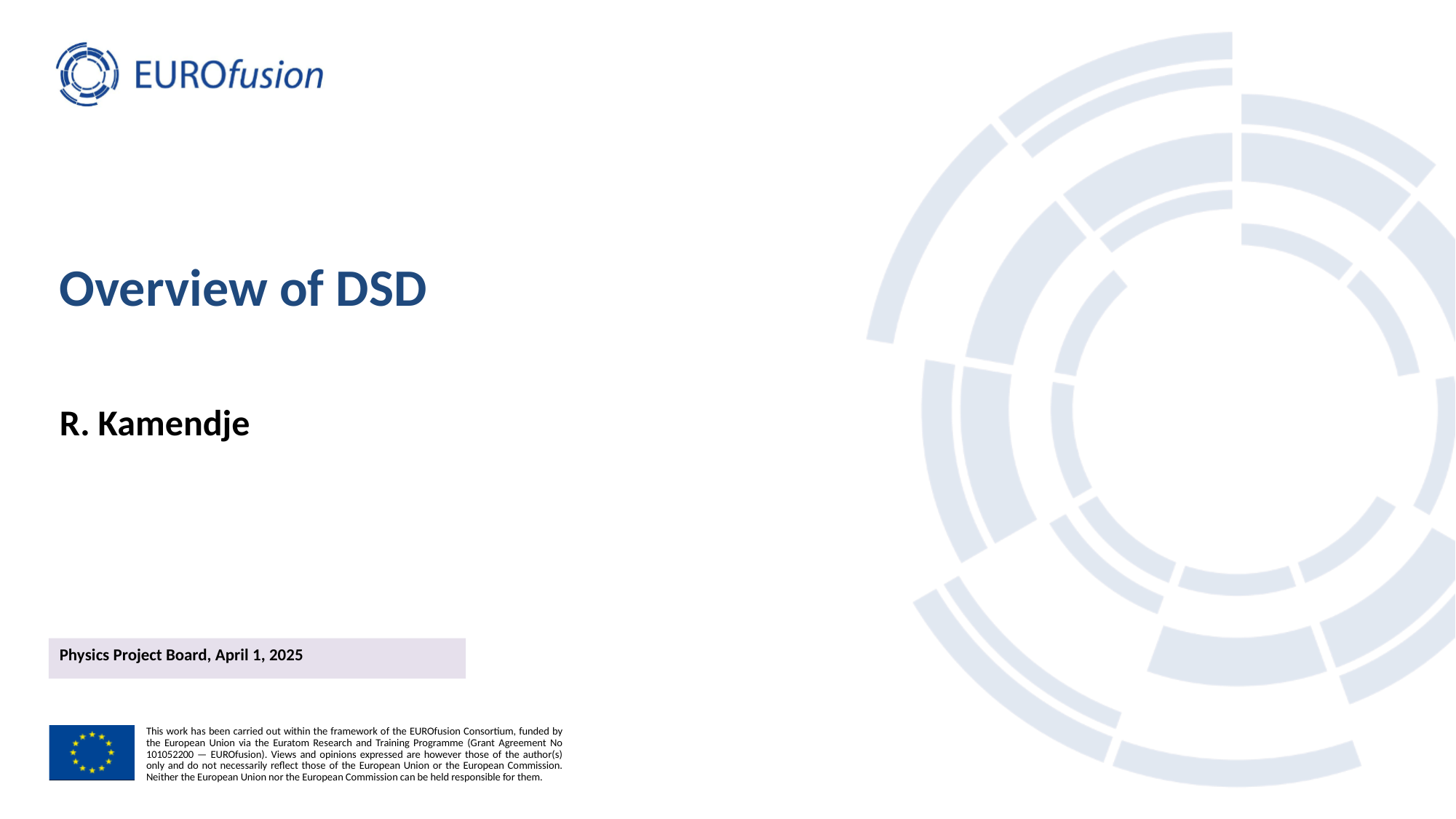

# Overview of DSD
R. Kamendje
Physics Project Board, April 1, 2025